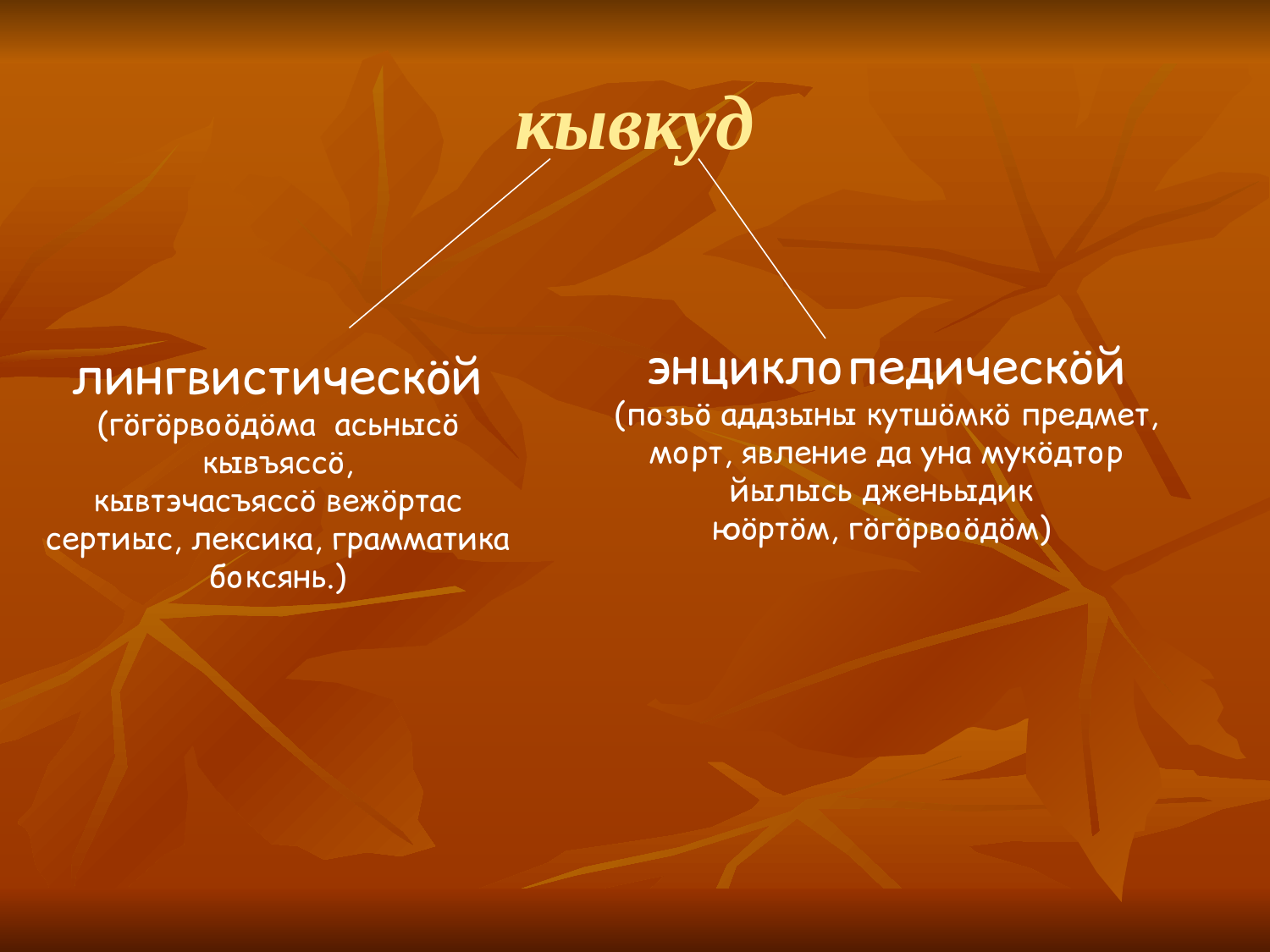

# кывкуд

энциклопедическöй
(позьö аддзыны кутшöмкö предмет,
морт, явление да уна мукöдтор
йылысь дженьыдик
юöртöм, гöгöрвоöдöм)
лингвистическöй
(гöгöрвоöдöма  асьнысö кывъяссö,
кывтэчасъяссö вежöртас сертиыс, лексика, грамматика боксянь.)